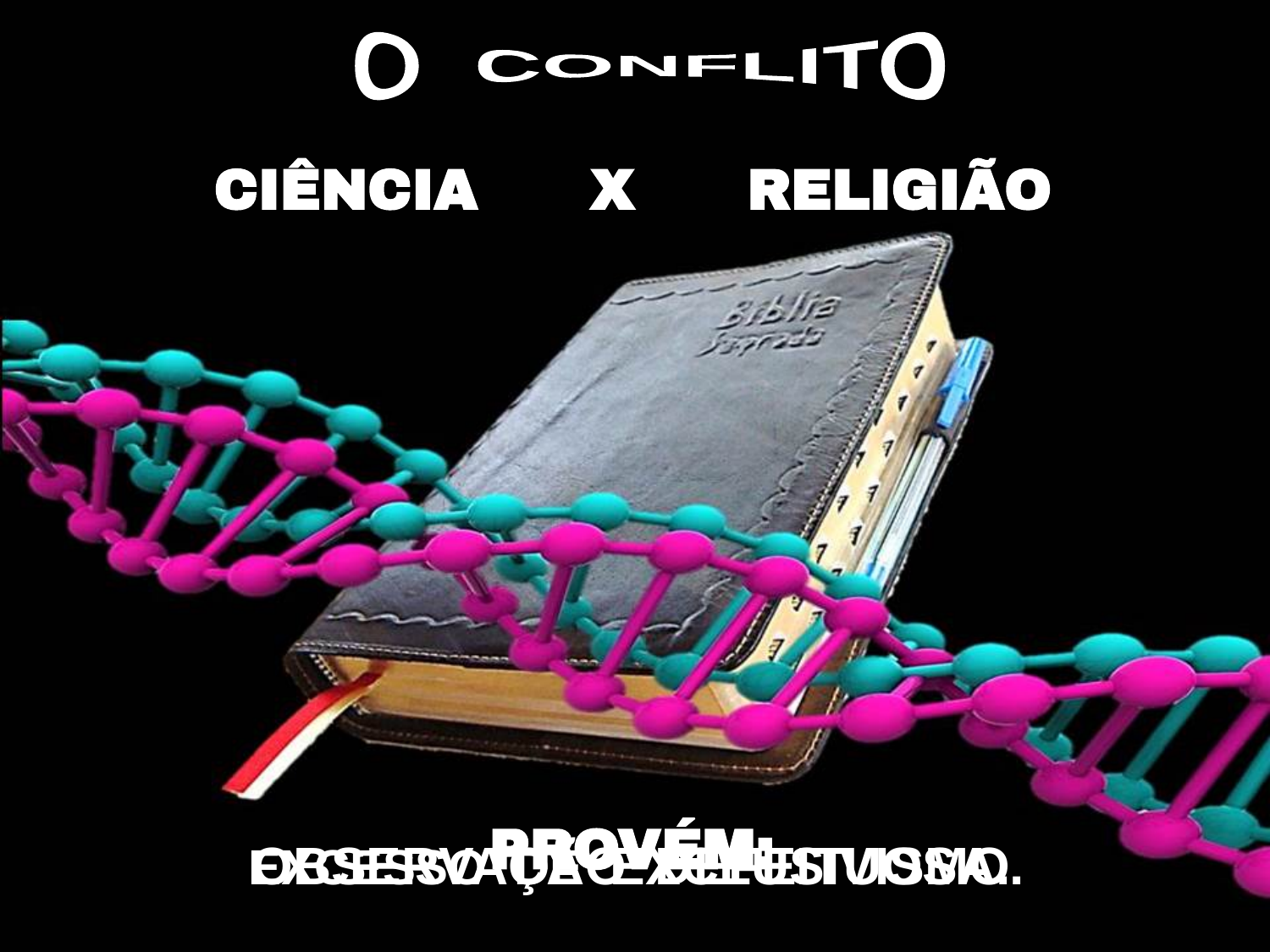

O  CONFLITO
CIÊNCIA      X      RELIGIÃO
PROVÉM:
OBSERVAÇÃO  DEFEITUOSA.
EXCESSO  DE  EXCLUSIVISMO.